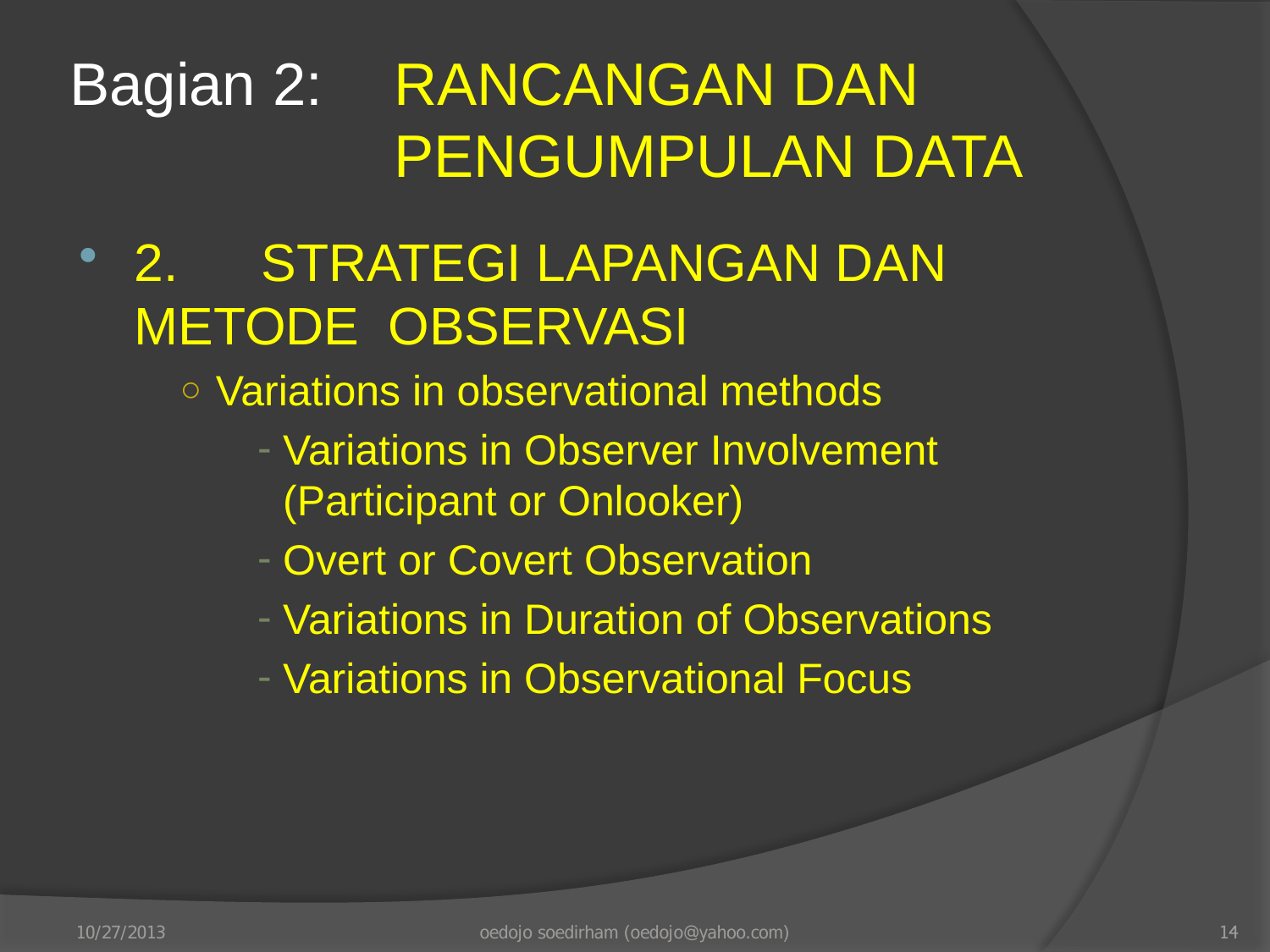

# Bagian 2:	RANCANGAN DAN 			  	PENGUMPULAN DATA
2.	STRATEGI LAPANGAN DAN METODE 	OBSERVASI
Variations in observational methods
Variations in Observer Involvement (Participant or Onlooker)
Overt or Covert Observation
Variations in Duration of Observations
Variations in Observational Focus
10/27/2013
oedojo soedirham (oedojo@yahoo.com)
14